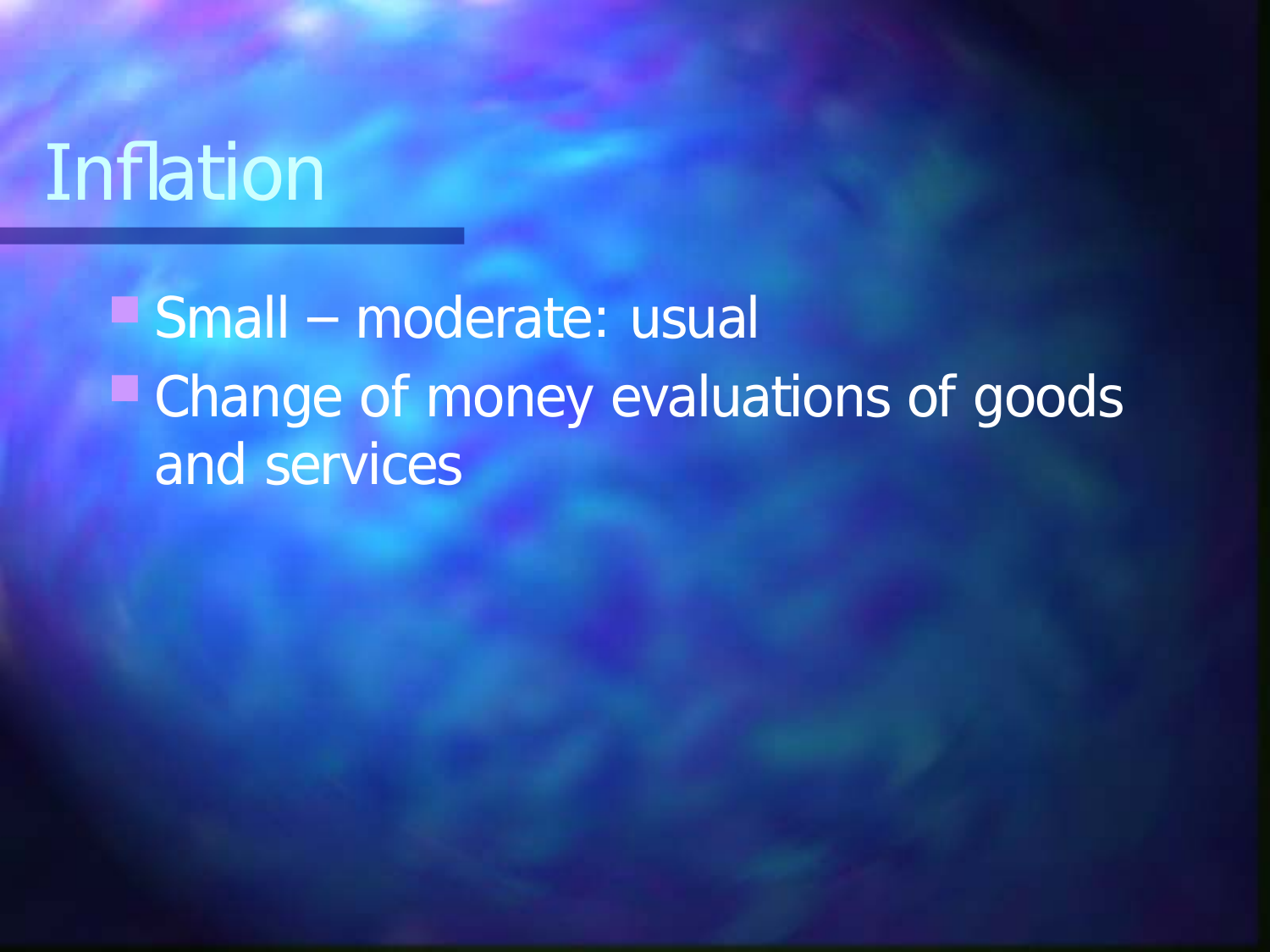

# Inflation
Small – moderate: usual
Change of money evaluations of goods and services